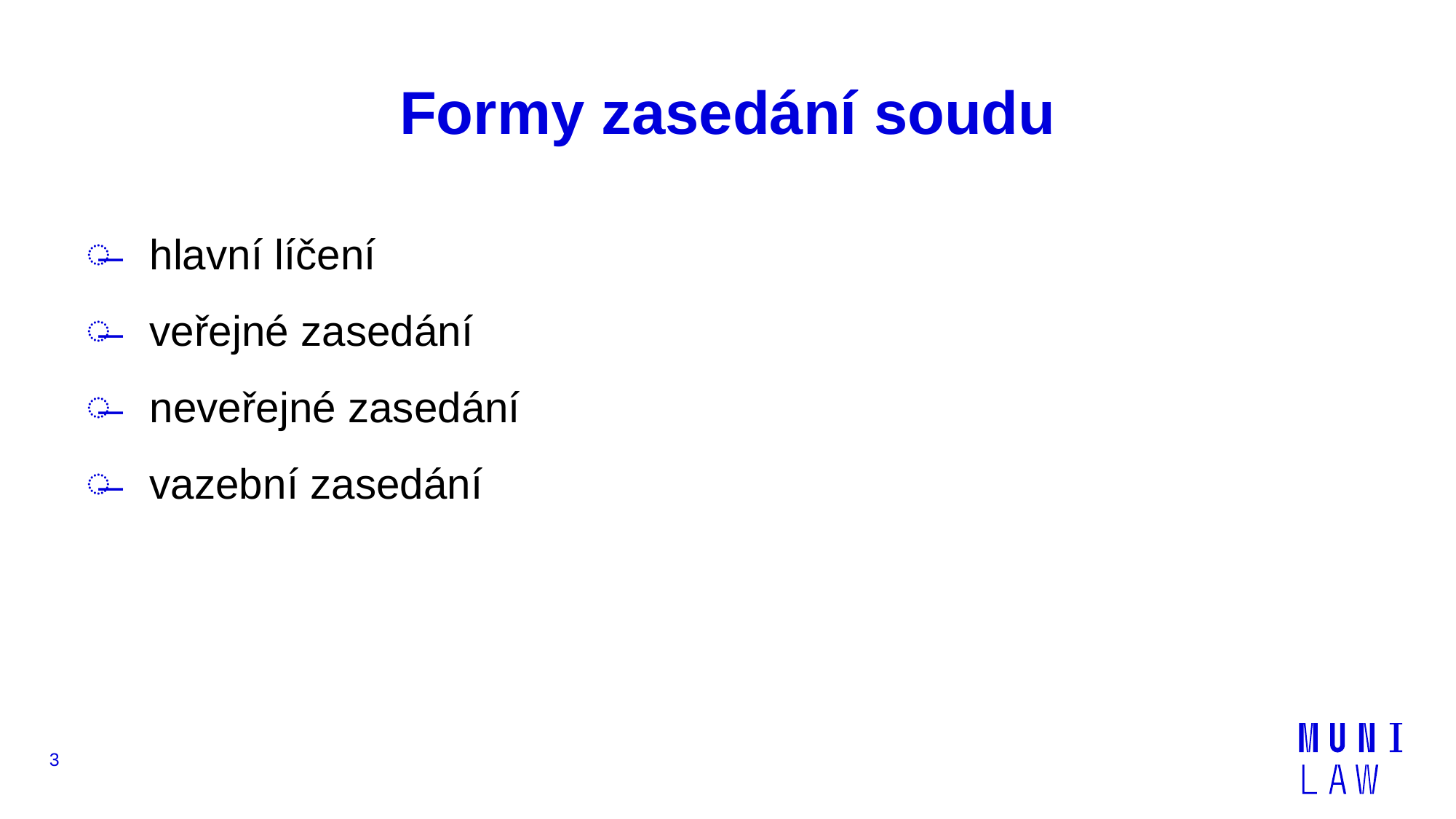

# Formy zasedání soudu
hlavní líčení
veřejné zasedání
neveřejné zasedání
vazební zasedání

3